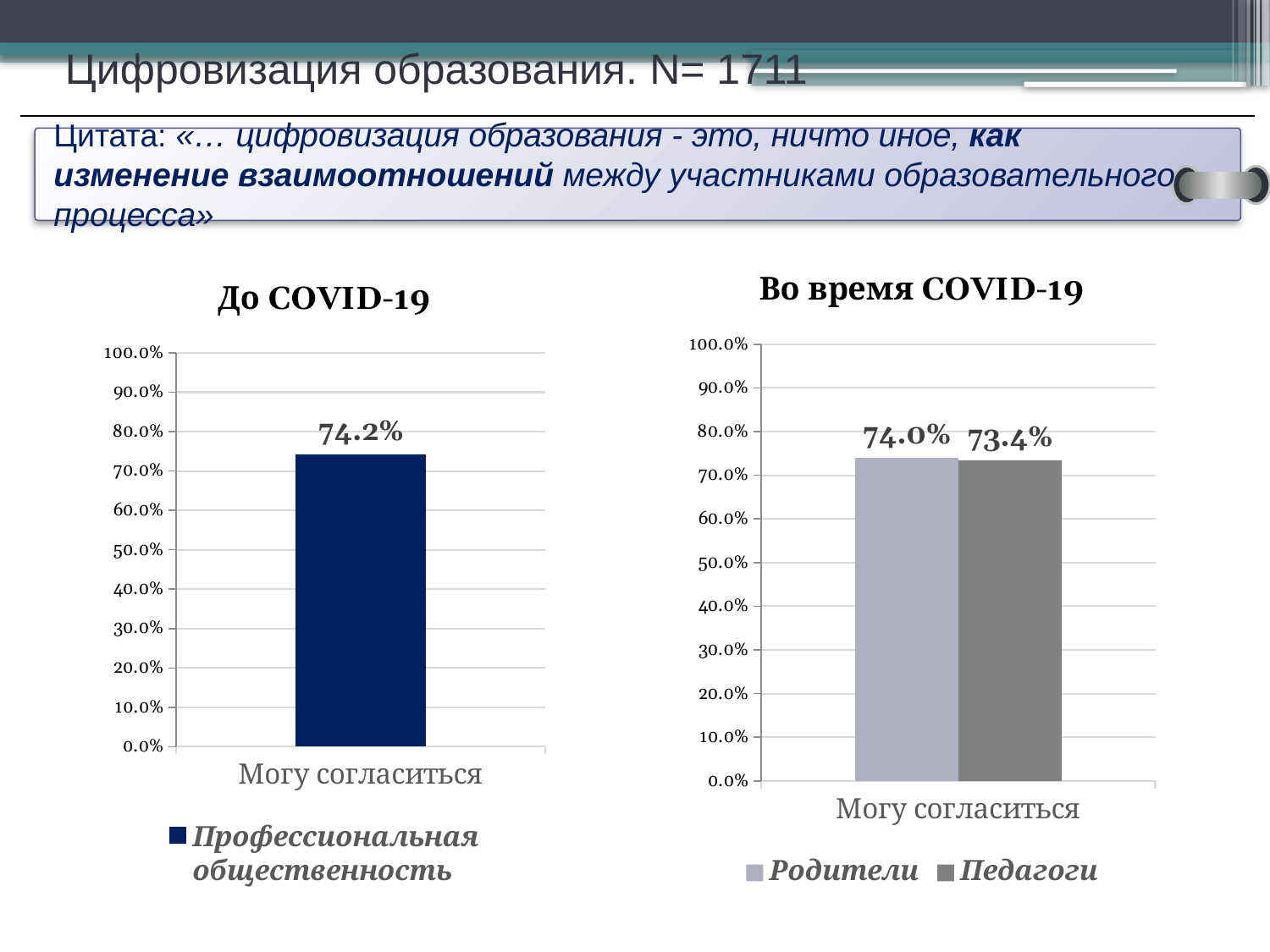

Цифровизация образования. N= 1711

Цитата: «… цифровизация образования - это, ничто иное, как изменение взаимоотношений между участниками образовательного процесса»

### Chart: Во время COVID-19

| Category | Родители | Педагоги |
|---|---|---|
| Могу согласиться | 0.7400000000000004 | 0.7340000000000004 |

### Chart: До COVID-19

| Category | Профессиональная общественность |
|---|---|
| Могу согласиться | 0.7420000000000004 |